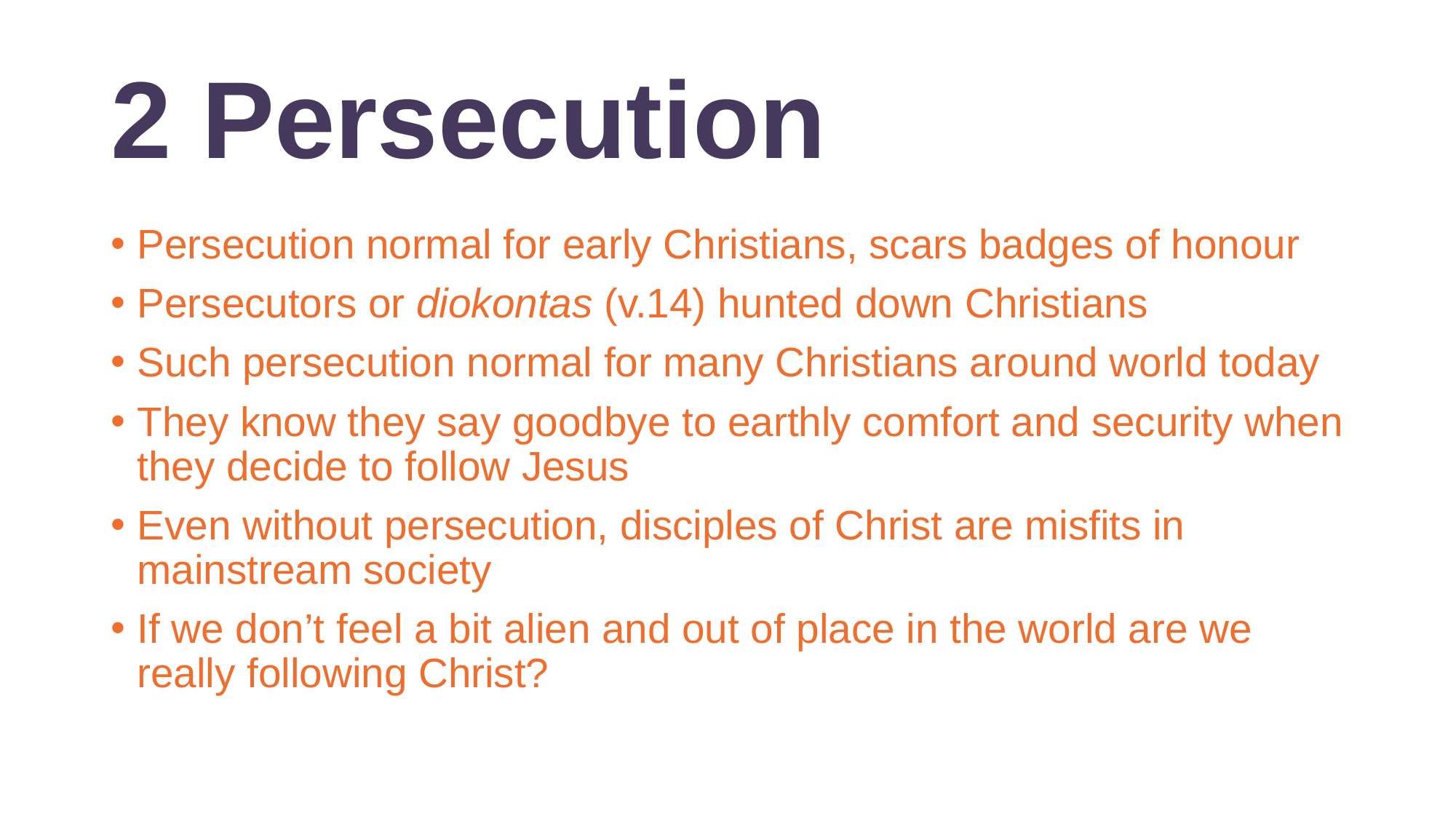

# 2 Persecution
Persecution normal for early Christians, scars badges of honour
Persecutors or diokontas (v.14) hunted down Christians
Such persecution normal for many Christians around world today
They know they say goodbye to earthly comfort and security when they decide to follow Jesus
Even without persecution, disciples of Christ are misfits in mainstream society
If we don’t feel a bit alien and out of place in the world are we really following Christ?